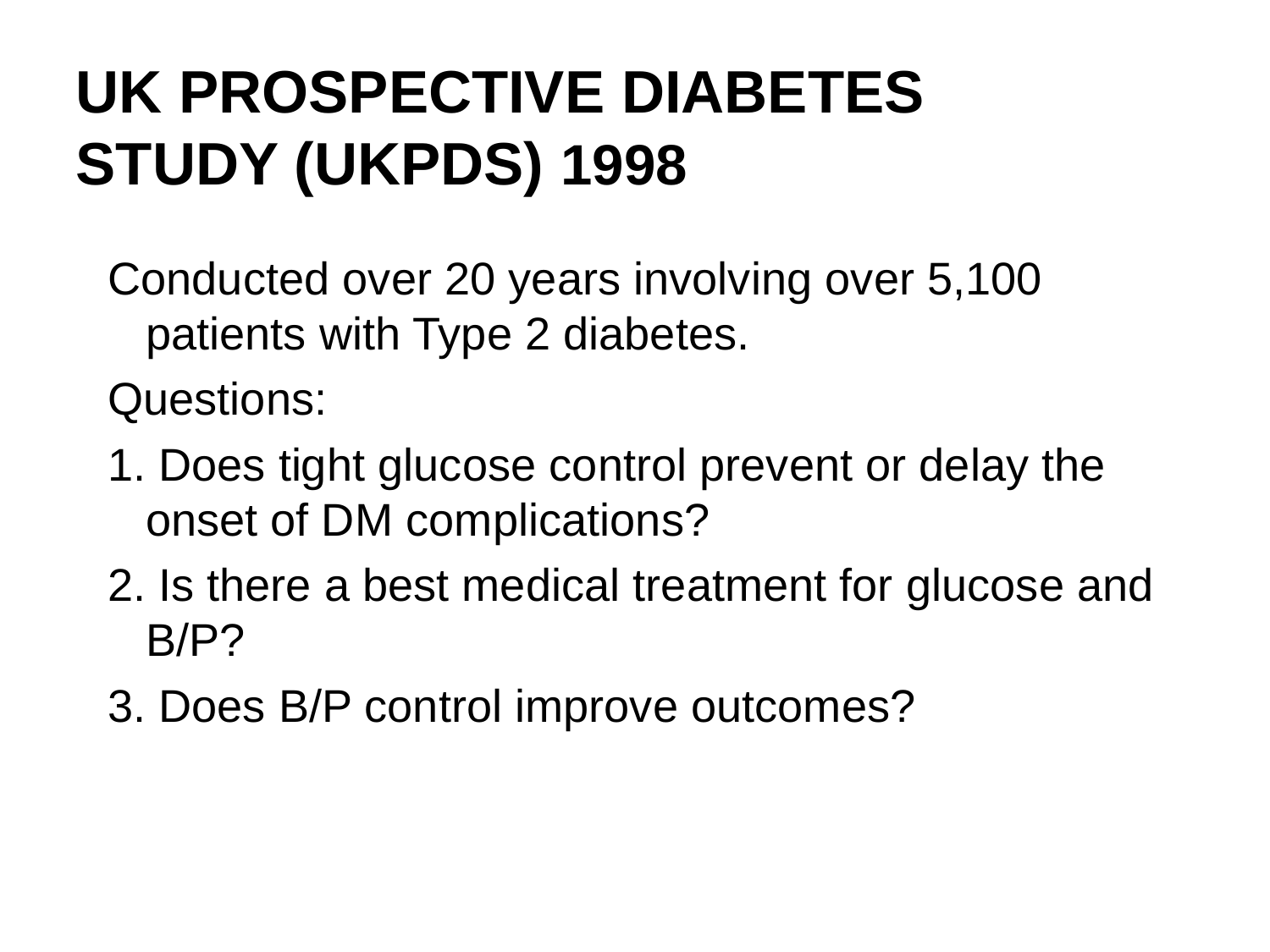

# UK Prospective Diabetes Study (UKPDS) 1998
Conducted over 20 years involving over 5,100 patients with Type 2 diabetes.
Questions:
1. Does tight glucose control prevent or delay the onset of DM complications?
2. Is there a best medical treatment for glucose and B/P?
3. Does B/P control improve outcomes?